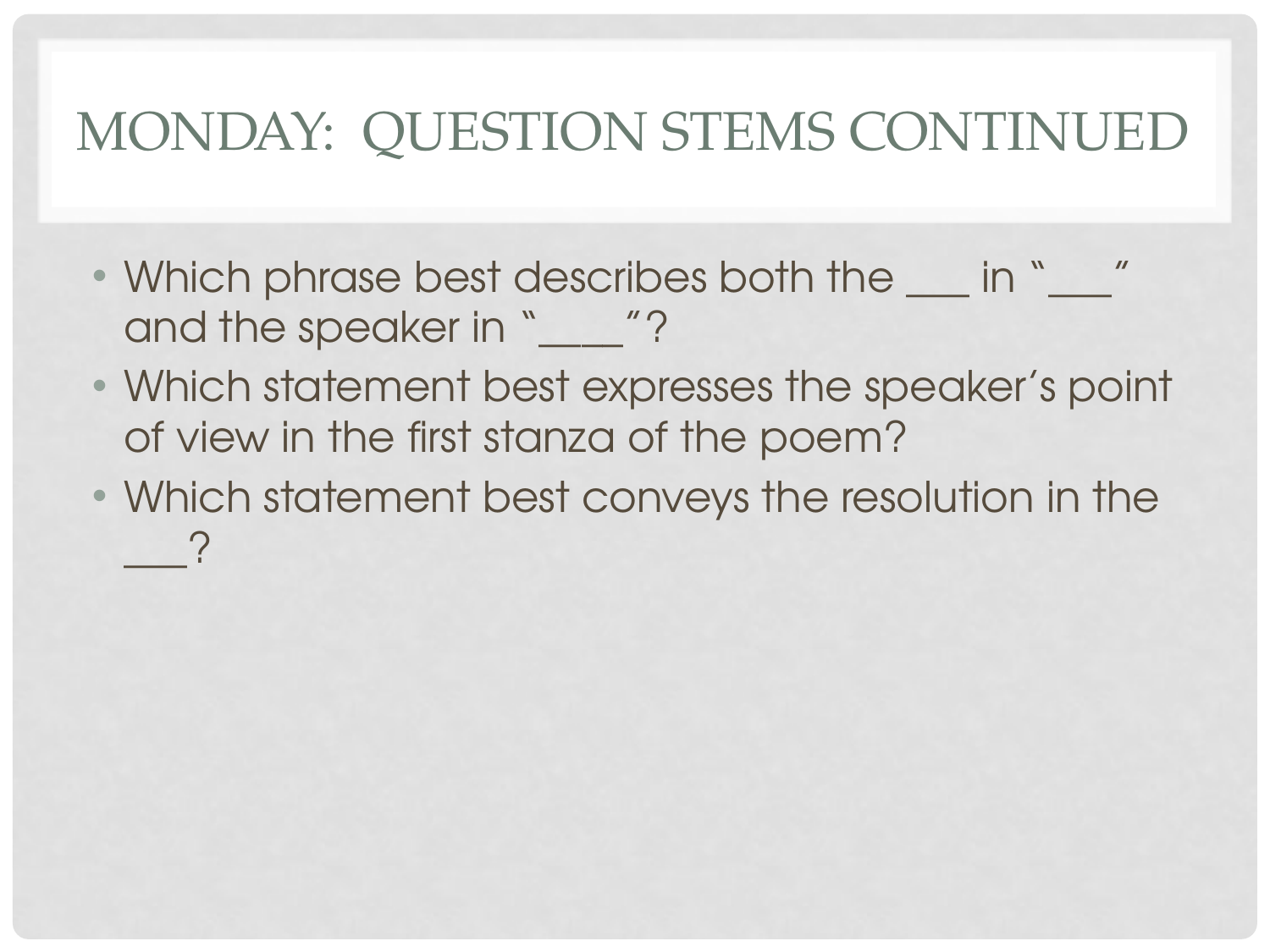

# Monday:  Question Stems Continued
Which phrase best describes both the ___ in “___” and the speaker in “____”?
Which statement best expresses the speaker’s point of view in the first stanza of the poem?
Which statement best conveys the resolution in the ___?